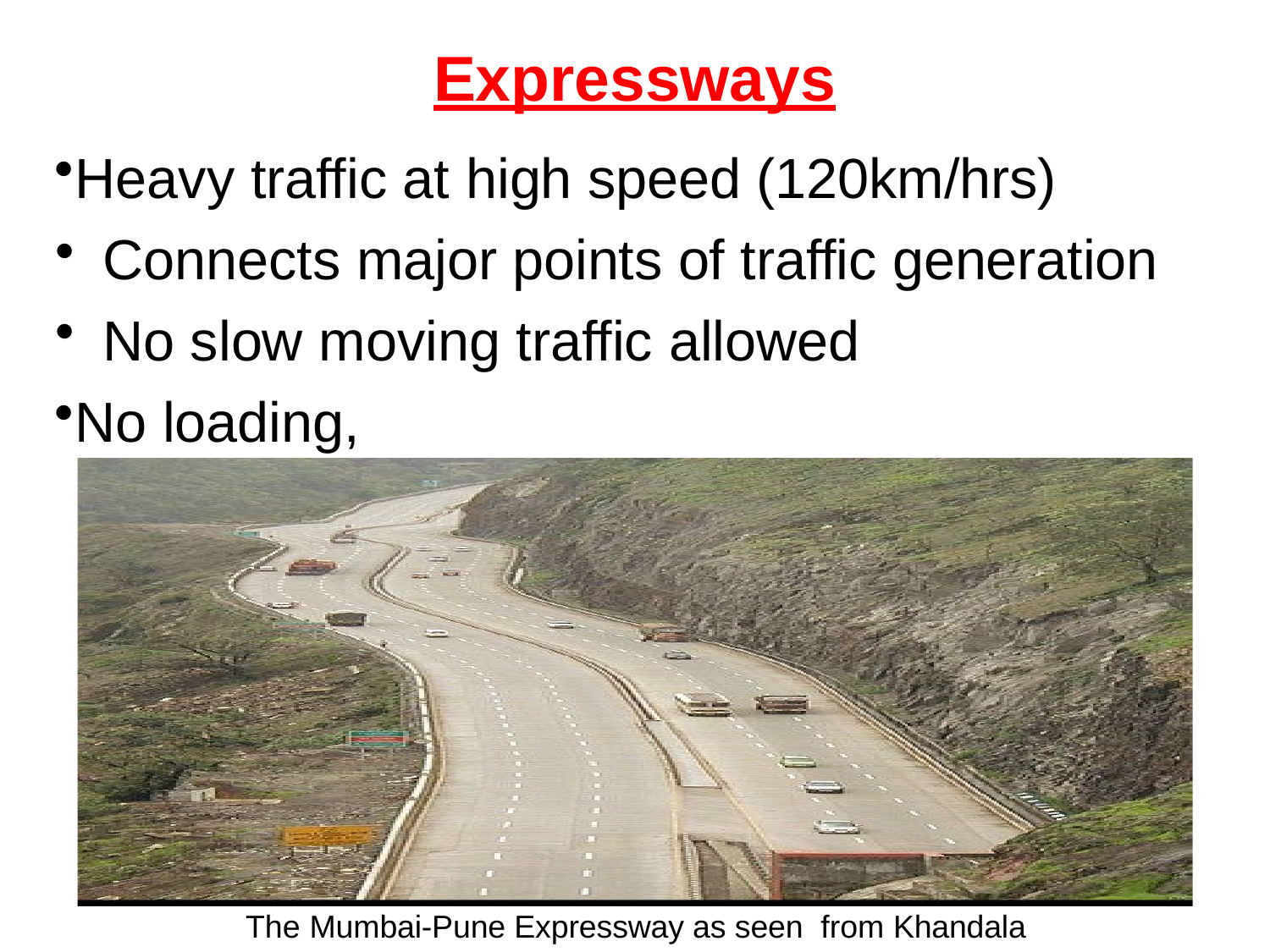

# Expressways
Heavy traffic at high speed (120km/hrs)
Connects major points of traffic generation
No slow moving traffic allowed
No loading,

             The Mumbai-Pune Expressway as seen  from Khandala